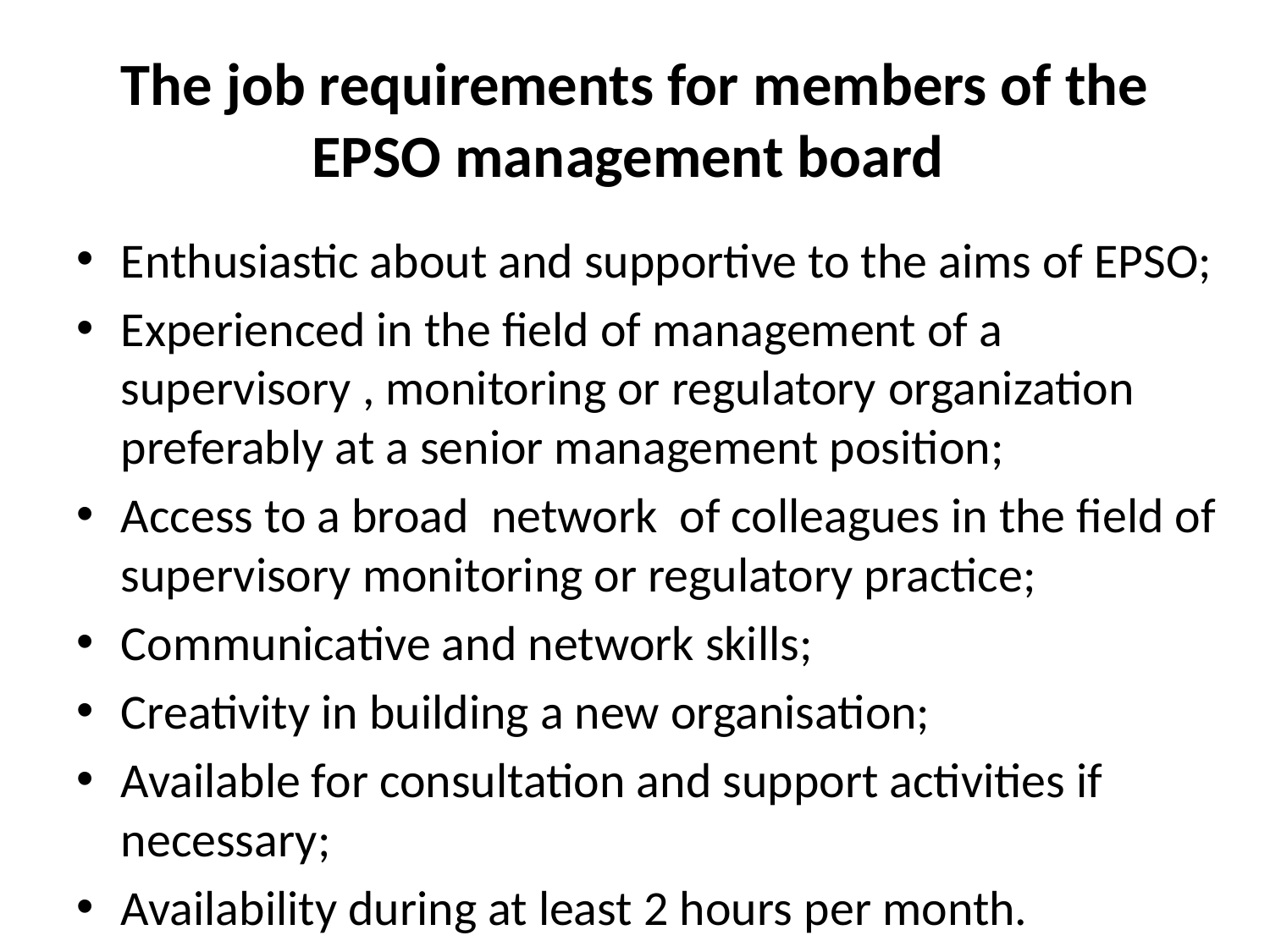

# The job requirements for members of the EPSO management board
Enthusiastic about and supportive to the aims of EPSO;
Experienced in the field of management of a supervisory , monitoring or regulatory organization preferably at a senior management position;
Access to a broad  network  of colleagues in the field of supervisory monitoring or regulatory practice;
Communicative and network skills;
Creativity in building a new organisation;
Available for consultation and support activities if necessary;
Availability during at least 2 hours per month.